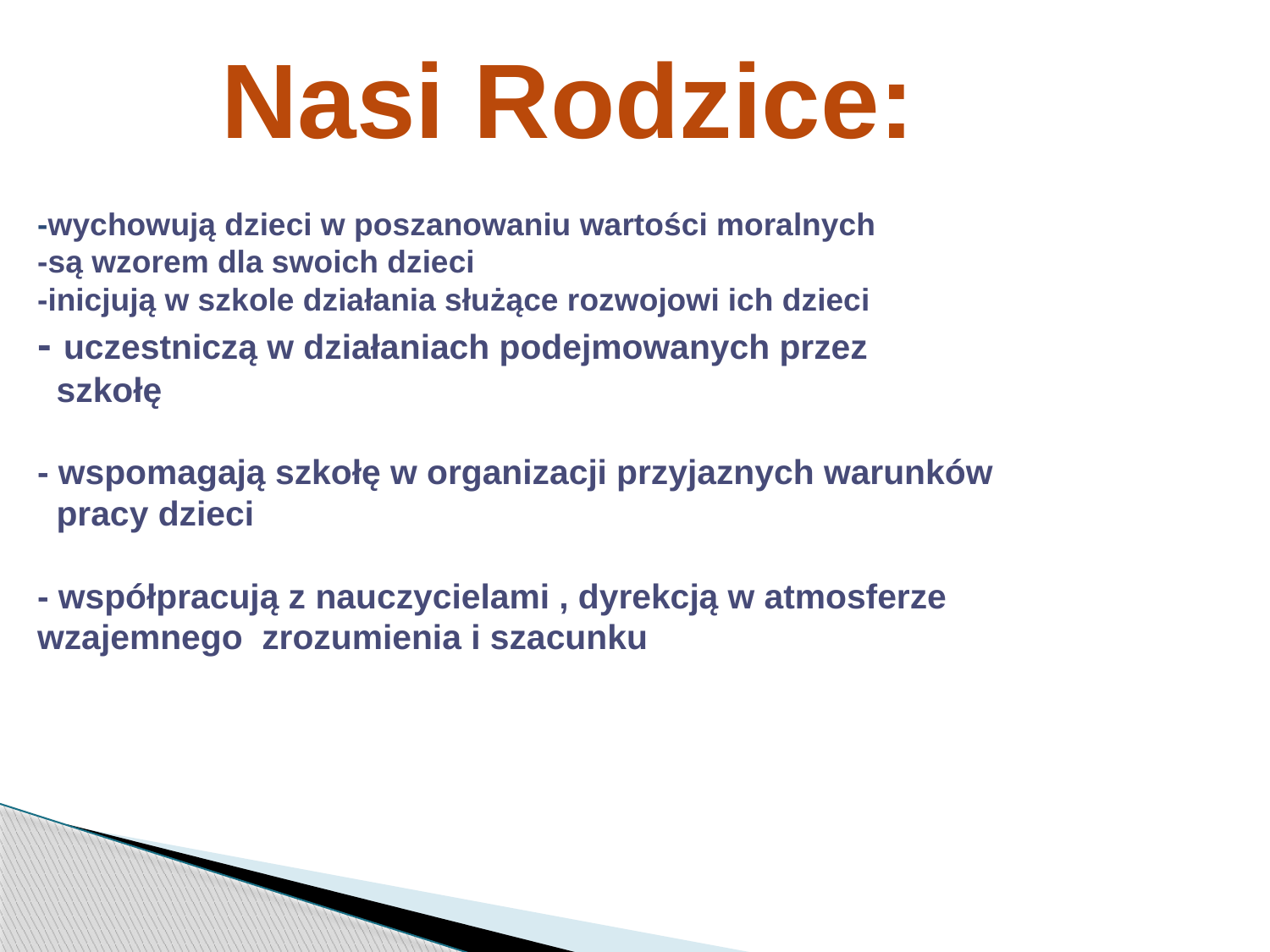

Nasi Rodzice:
# -wychowują dzieci w poszanowaniu wartości moralnych -są wzorem dla swoich dzieci -inicjują w szkole działania służące rozwojowi ich dzieci - uczestniczą w działaniach podejmowanych przez szkołę - wspomagają szkołę w organizacji przyjaznych warunków pracy dzieci - współpracują z nauczycielami , dyrekcją w atmosferze wzajemnego  zrozumienia i szacunku